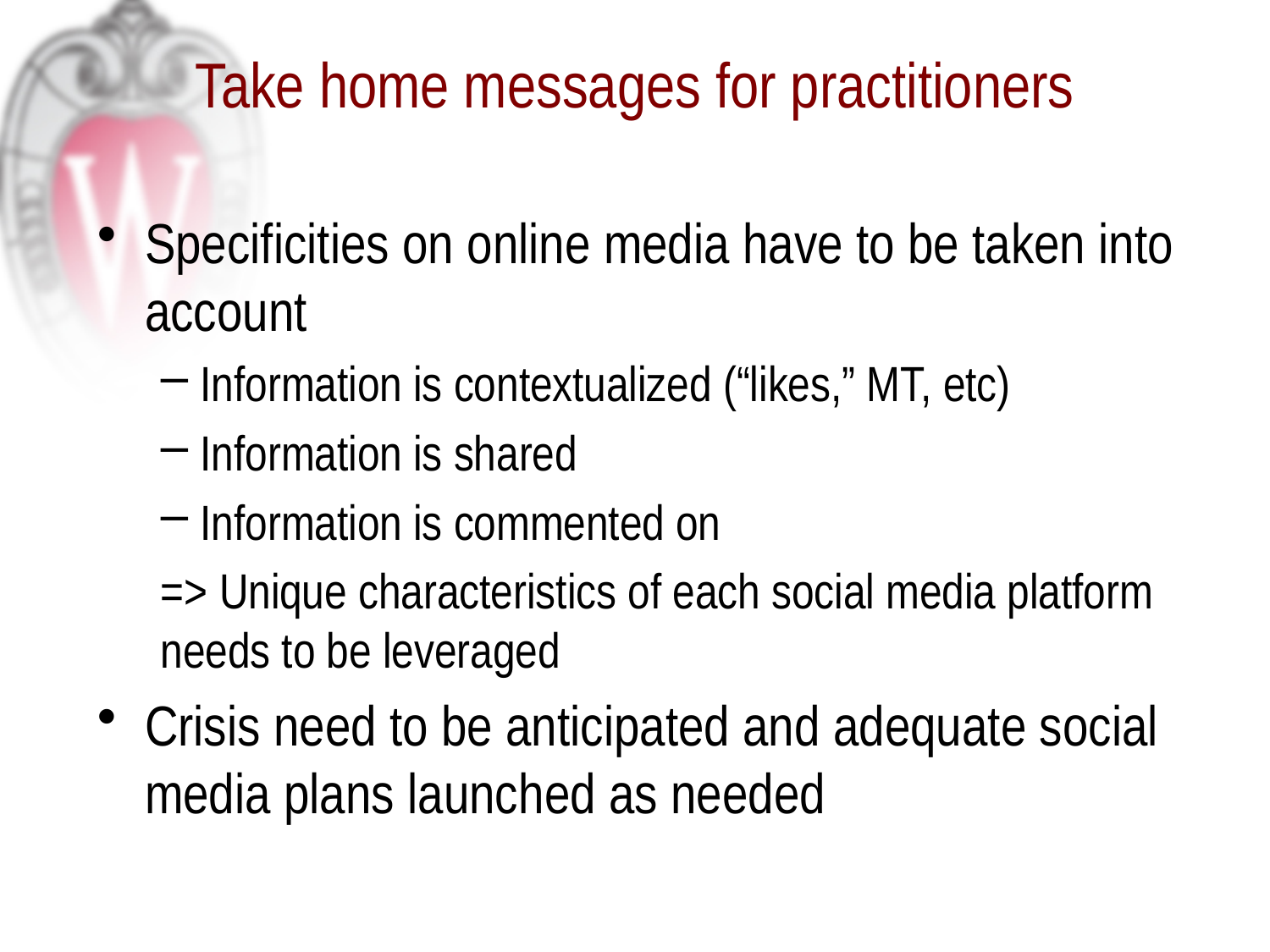

# Take home messages for practitioners
Specificities on online media have to be taken into account
Information is contextualized (“likes,” MT, etc)
Information is shared
Information is commented on
=> Unique characteristics of each social media platform needs to be leveraged
Crisis need to be anticipated and adequate social media plans launched as needed